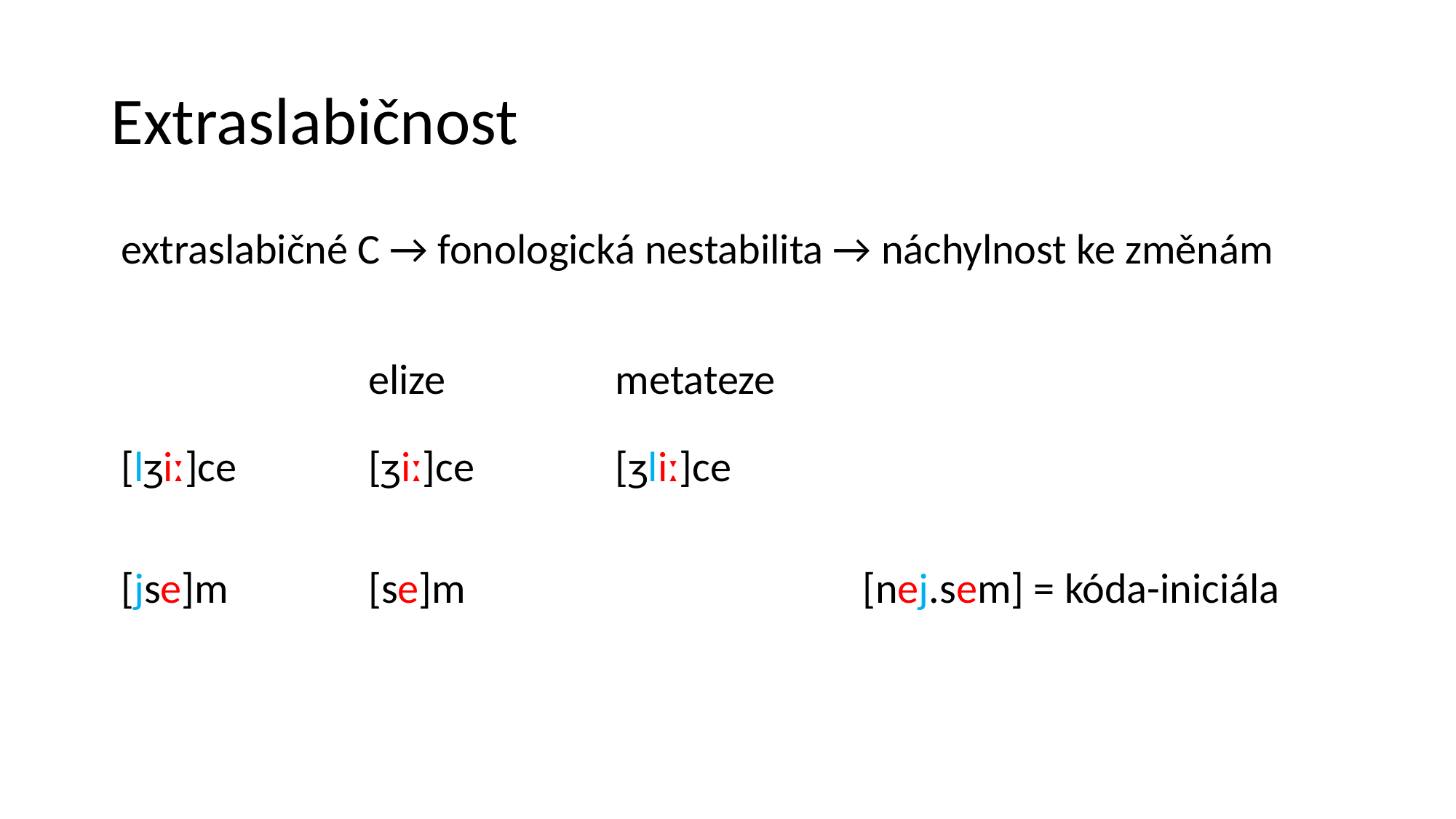

# Extraslabičnost

| extraslabičné C → fonologická nestabilita → náchylnost ke změnám |  |  |  |  |  |
| --- | --- | --- | --- | --- | --- |
|  | elize | metateze |  |  |  |
| [lʒiː]ce | [ʒiː]ce | [ʒliː]ce |  |  |  |
|  |  |  |  |  |  |
| [jse]m | [se]m |  | [nej.sem] = kóda-iniciála |  |  |
|  |  |  |  |  |  |
|  |  |  |  |  |  |